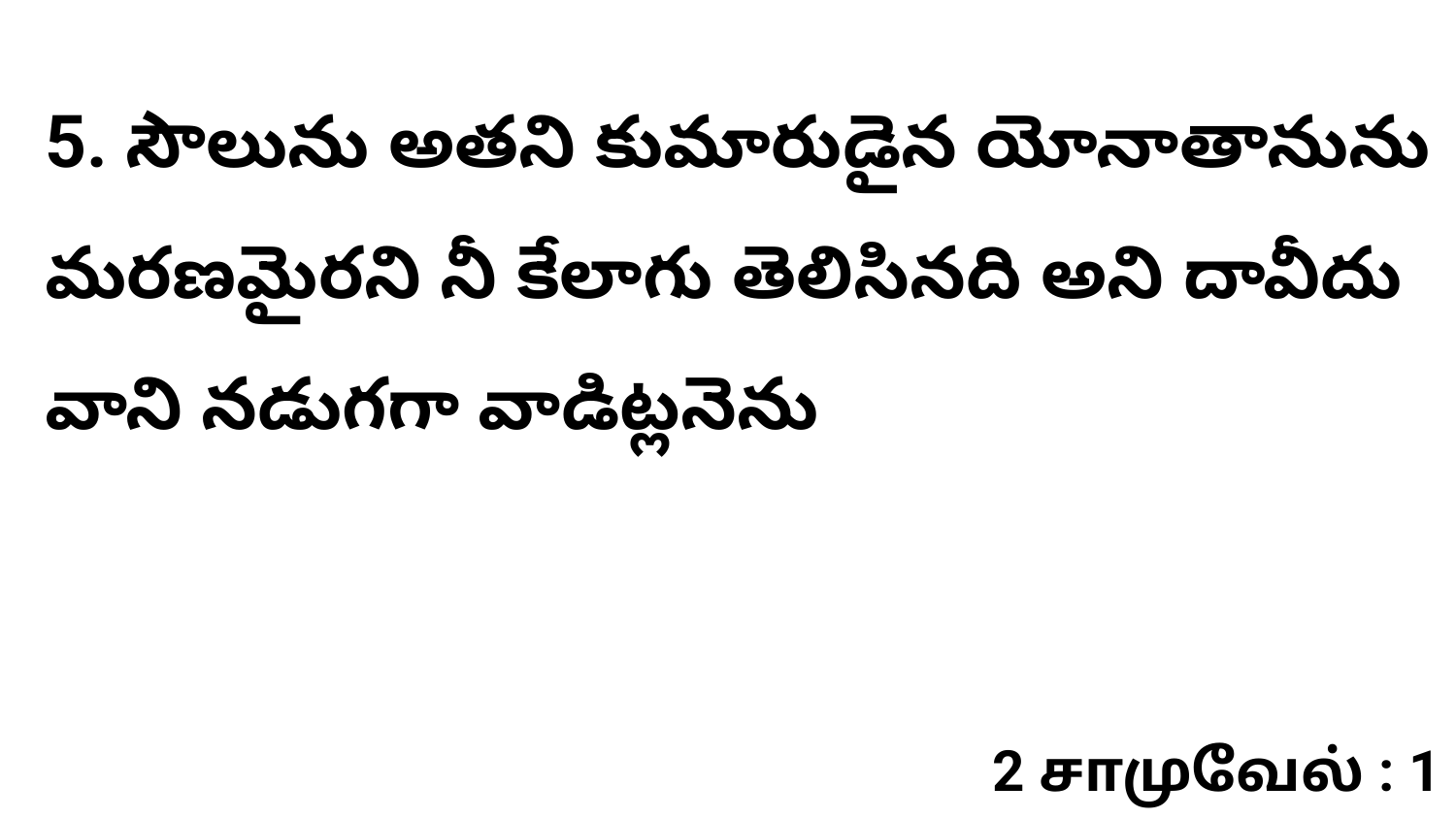

5. సౌలును అతని కుమారుడైన యోనాతానును మరణమైరని నీ కేలాగు తెలిసినది అని దావీదు వాని నడుగగా వాడిట్లనెను
2 சாமுவேல் : 1